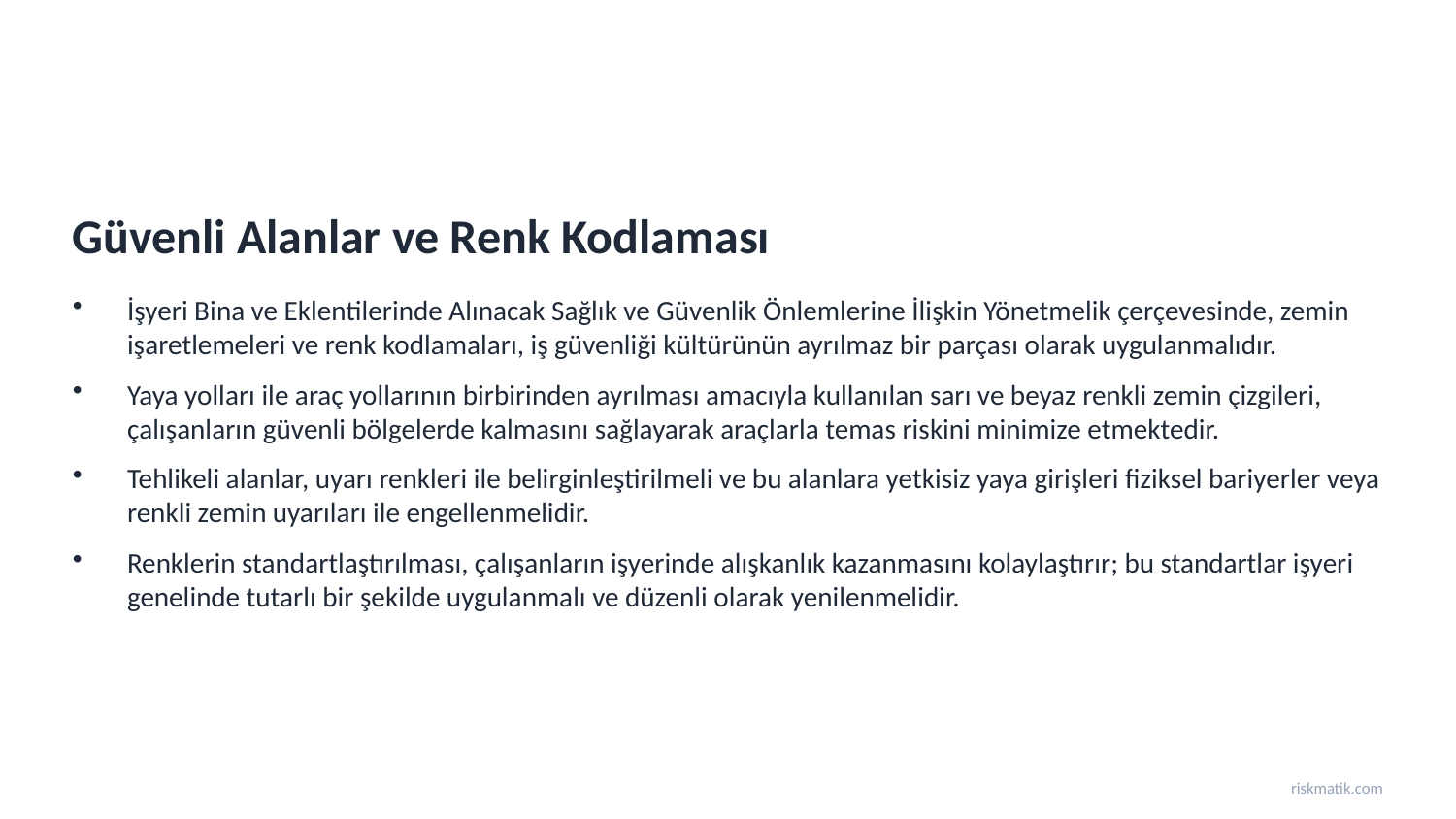

Güvenli Alanlar ve Renk Kodlaması
İşyeri Bina ve Eklentilerinde Alınacak Sağlık ve Güvenlik Önlemlerine İlişkin Yönetmelik çerçevesinde, zemin işaretlemeleri ve renk kodlamaları, iş güvenliği kültürünün ayrılmaz bir parçası olarak uygulanmalıdır.
Yaya yolları ile araç yollarının birbirinden ayrılması amacıyla kullanılan sarı ve beyaz renkli zemin çizgileri, çalışanların güvenli bölgelerde kalmasını sağlayarak araçlarla temas riskini minimize etmektedir.
Tehlikeli alanlar, uyarı renkleri ile belirginleştirilmeli ve bu alanlara yetkisiz yaya girişleri fiziksel bariyerler veya renkli zemin uyarıları ile engellenmelidir.
Renklerin standartlaştırılması, çalışanların işyerinde alışkanlık kazanmasını kolaylaştırır; bu standartlar işyeri genelinde tutarlı bir şekilde uygulanmalı ve düzenli olarak yenilenmelidir.
riskmatik.com